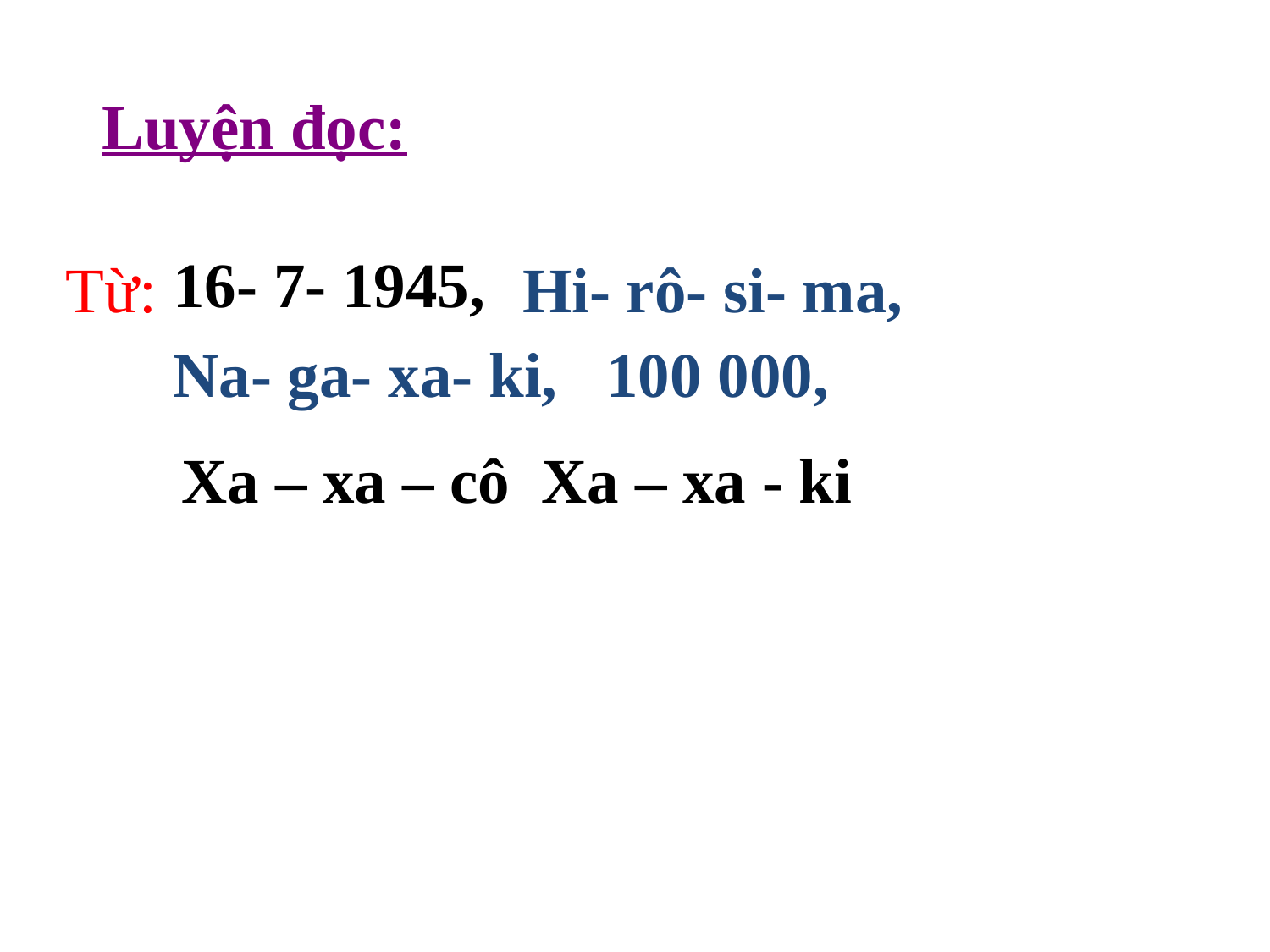

Luyện đọc:
16- 7- 1945,
Từ:
Hi- rô- si- ma,
Na- ga- xa- ki,
100 000,
Xa – xa – cô  Xa – xa - ki